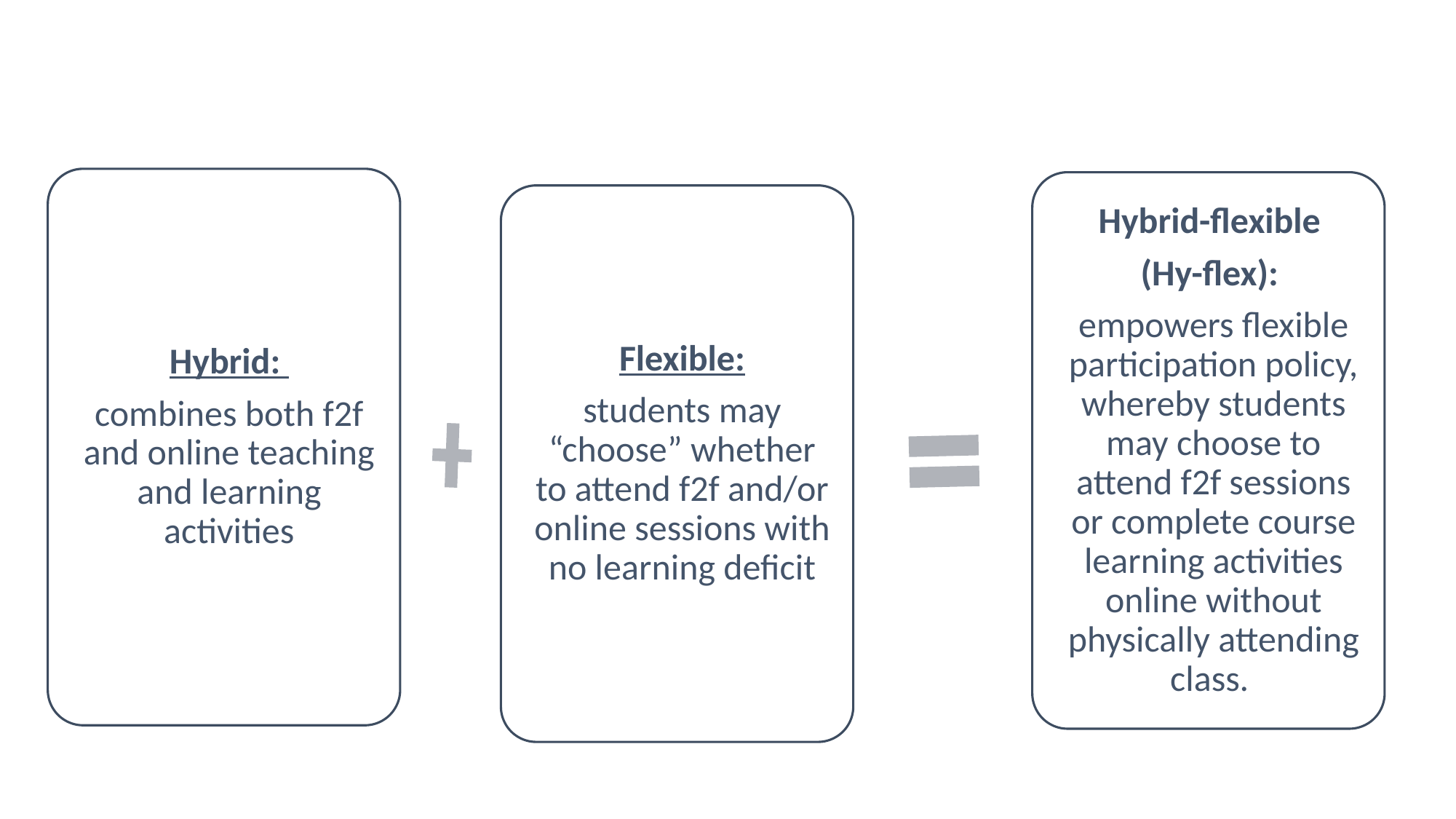

Hybrid:
combines both f2f and online teaching and learning activities

Flexible:
students may “choose” whether to attend f2f and/or online sessions with no learning deficit

Hybrid-flexible
(Hy-flex):
empowers flexible participation policy, whereby students may choose to attend f2f sessions or complete course learning activities online without physically attending class.